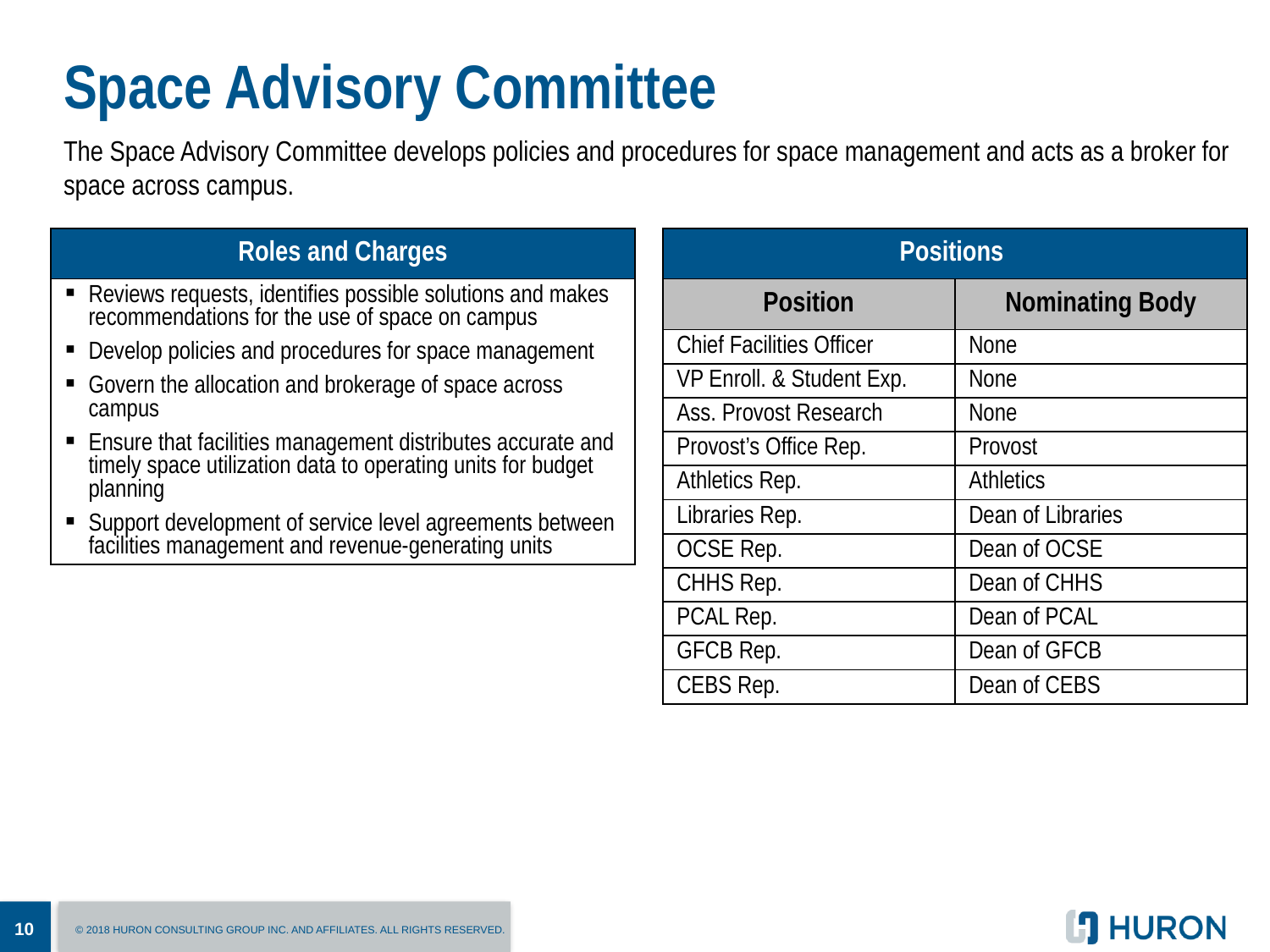

# Space Advisory Committee
The Space Advisory Committee develops policies and procedures for space management and acts as a broker for space across campus.
| Positions |  |
| --- | --- |
| Position | Nominating Body |
| Chief Facilities Officer | None |
| VP Enroll. & Student Exp. | None |
| Ass. Provost Research | None |
| Provost’s Office Rep. | Provost |
| Athletics Rep. | Athletics |
| Libraries Rep. | Dean of Libraries |
| OCSE Rep. | Dean of OCSE |
| CHHS Rep. | Dean of CHHS |
| PCAL Rep. | Dean of PCAL |
| GFCB Rep. | Dean of GFCB |
| CEBS Rep. | Dean of CEBS |
| Roles and Charges |
| --- |
| Reviews requests, identifies possible solutions and makes recommendations for the use of space on campus Develop policies and procedures for space management Govern the allocation and brokerage of space across campus Ensure that facilities management distributes accurate and timely space utilization data to operating units for budget planning Support development of service level agreements between facilities management and revenue-generating units |